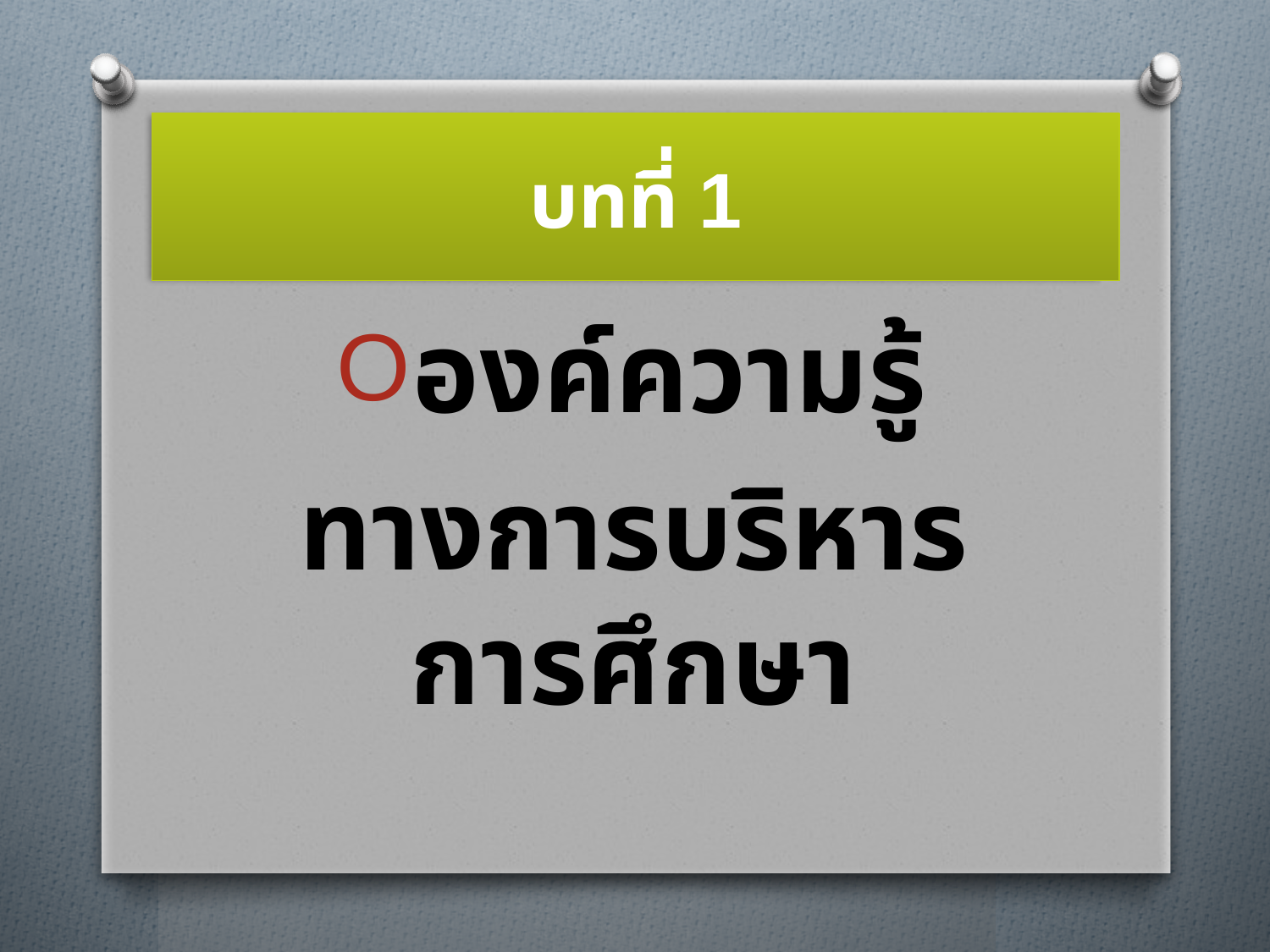

# บทที่ 1
องค์ความรู้
ทางการบริหารการศึกษา